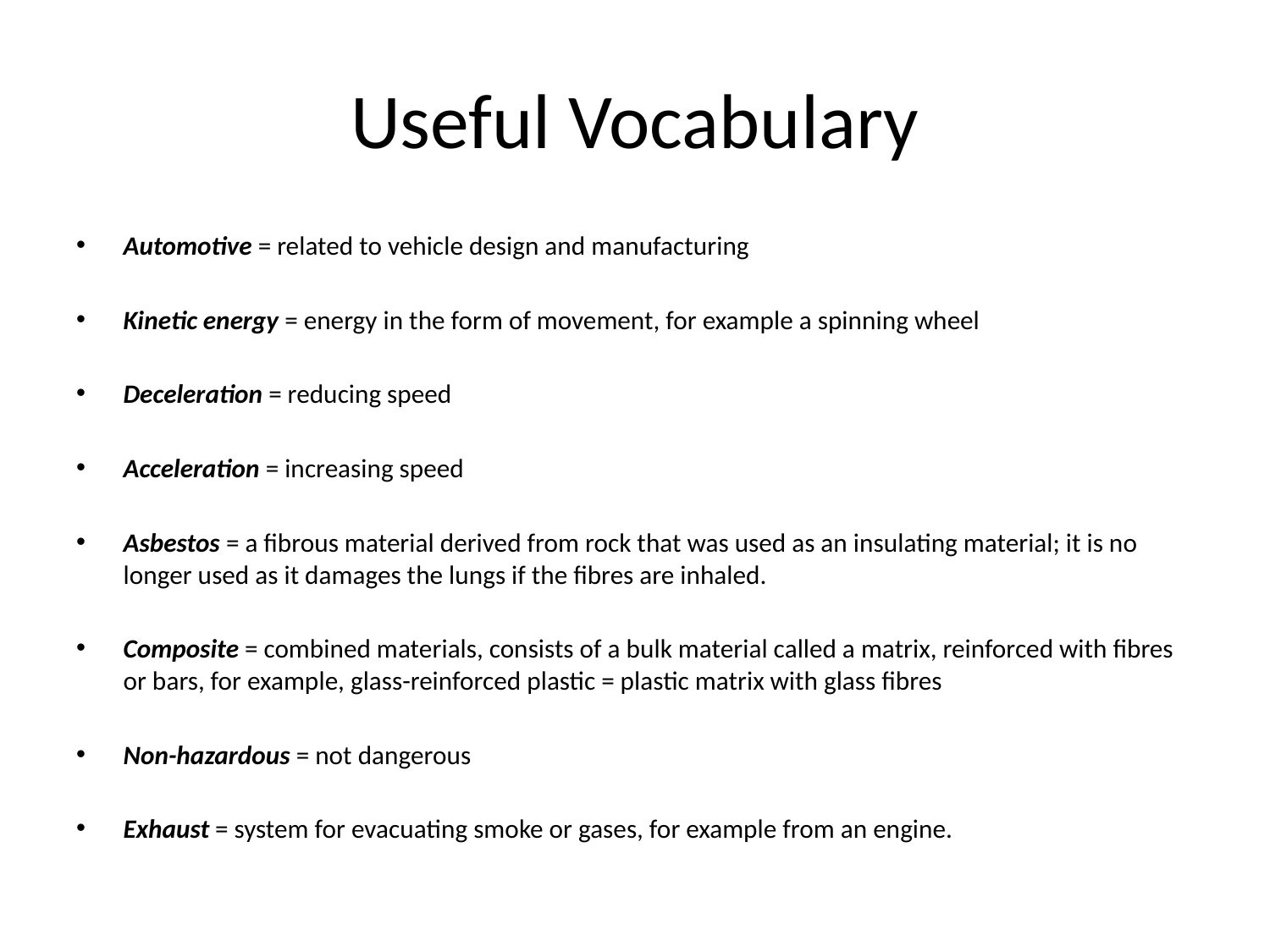

# Useful Vocabulary
Automotive = related to vehicle design and manufacturing

Kinetic energy = energy in the form of movement, for example a spinning wheel

Deceleration = reducing speed

Acceleration = increasing speed

Asbestos = a fibrous material derived from rock that was used as an insulating material; it is no longer used as it damages the lungs if the fibres are inhaled.

Composite = combined materials, consists of a bulk material called a matrix, reinforced with fibres or bars, for example, glass-reinforced plastic = plastic matrix with glass fibres

Non-hazardous = not dangerous

Exhaust = system for evacuating smoke or gases, for example from an engine.